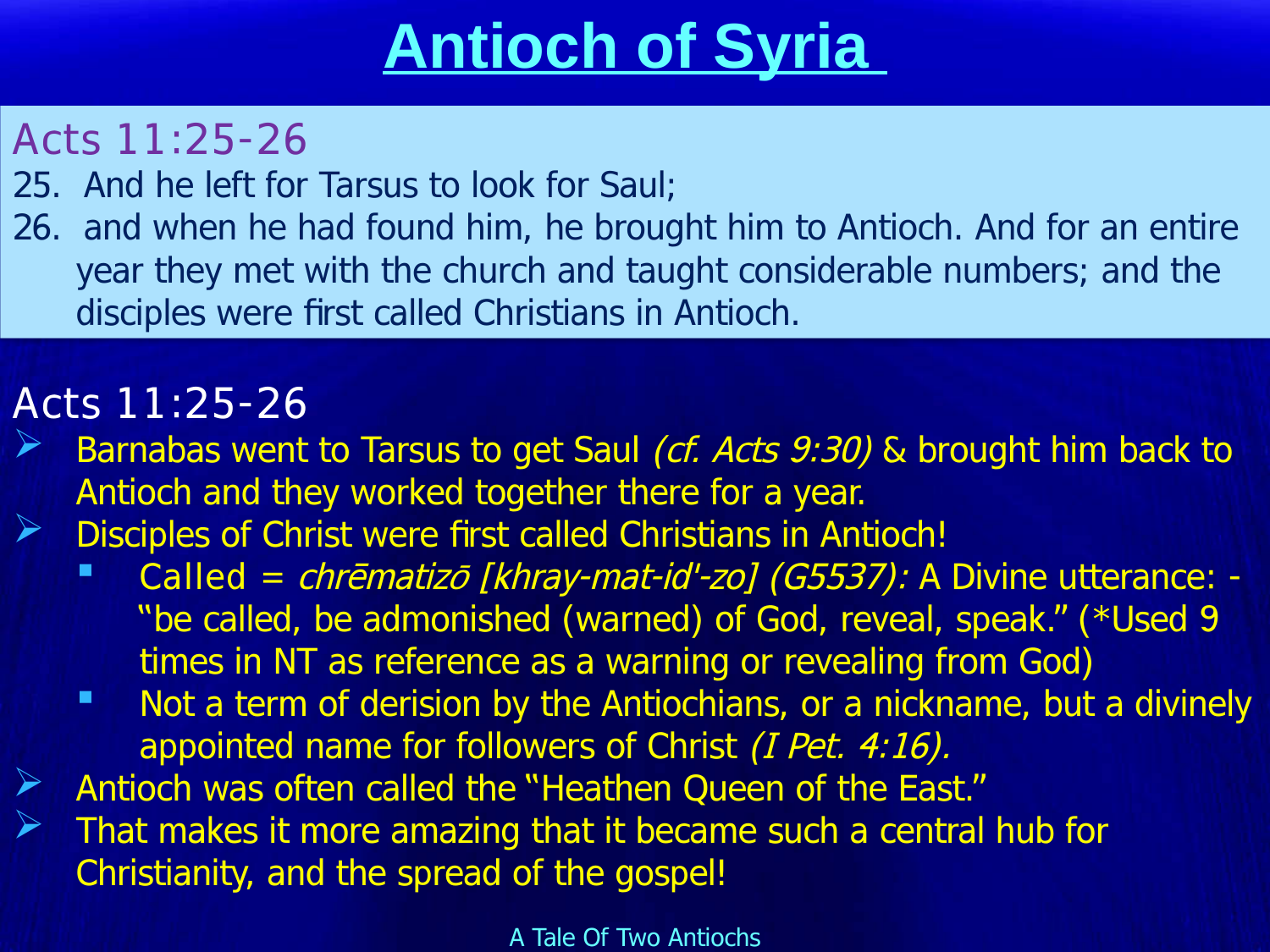

# Antioch of Syria
Acts 11:25-26
25.  And he left for Tarsus to look for Saul;
26.  and when he had found him, he brought him to Antioch. And for an entire year they met with the church and taught considerable numbers; and the disciples were first called Christians in Antioch.
Acts 11:25-26
Barnabas went to Tarsus to get Saul (cf. Acts 9:30) & brought him back to Antioch and they worked together there for a year.
Disciples of Christ were first called Christians in Antioch!
Called = chrēmatizō [khray-mat-id'-zo] (G5537): A Divine utterance: - “be called, be admonished (warned) of God, reveal, speak.” (*Used 9 times in NT as reference as a warning or revealing from God)
Not a term of derision by the Antiochians, or a nickname, but a divinely appointed name for followers of Christ (I Pet. 4:16).
Antioch was often called the “Heathen Queen of the East.”
That makes it more amazing that it became such a central hub for Christianity, and the spread of the gospel!
A Tale Of Two Antiochs